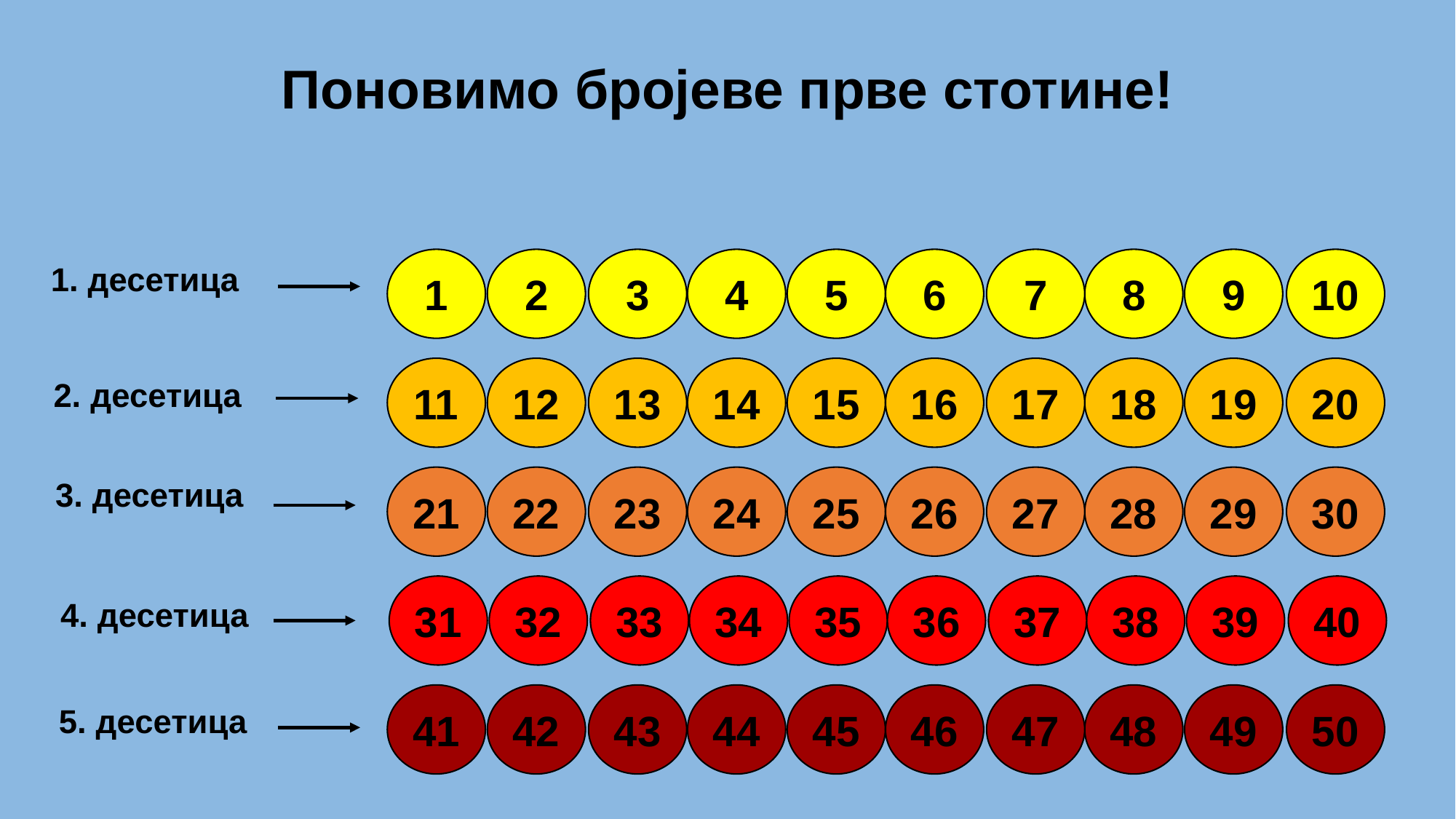

Поновимо бројеве прве стотине!
1
2
3
4
5
6
7
8
9
10
1. десетица
11
12
13
14
15
16
17
18
19
20
2. десетица
21
22
23
24
25
26
27
28
29
30
3. десетица
31
32
33
34
35
36
37
38
39
40
4. десетица
41
42
43
44
45
46
47
48
49
50
5. десетица